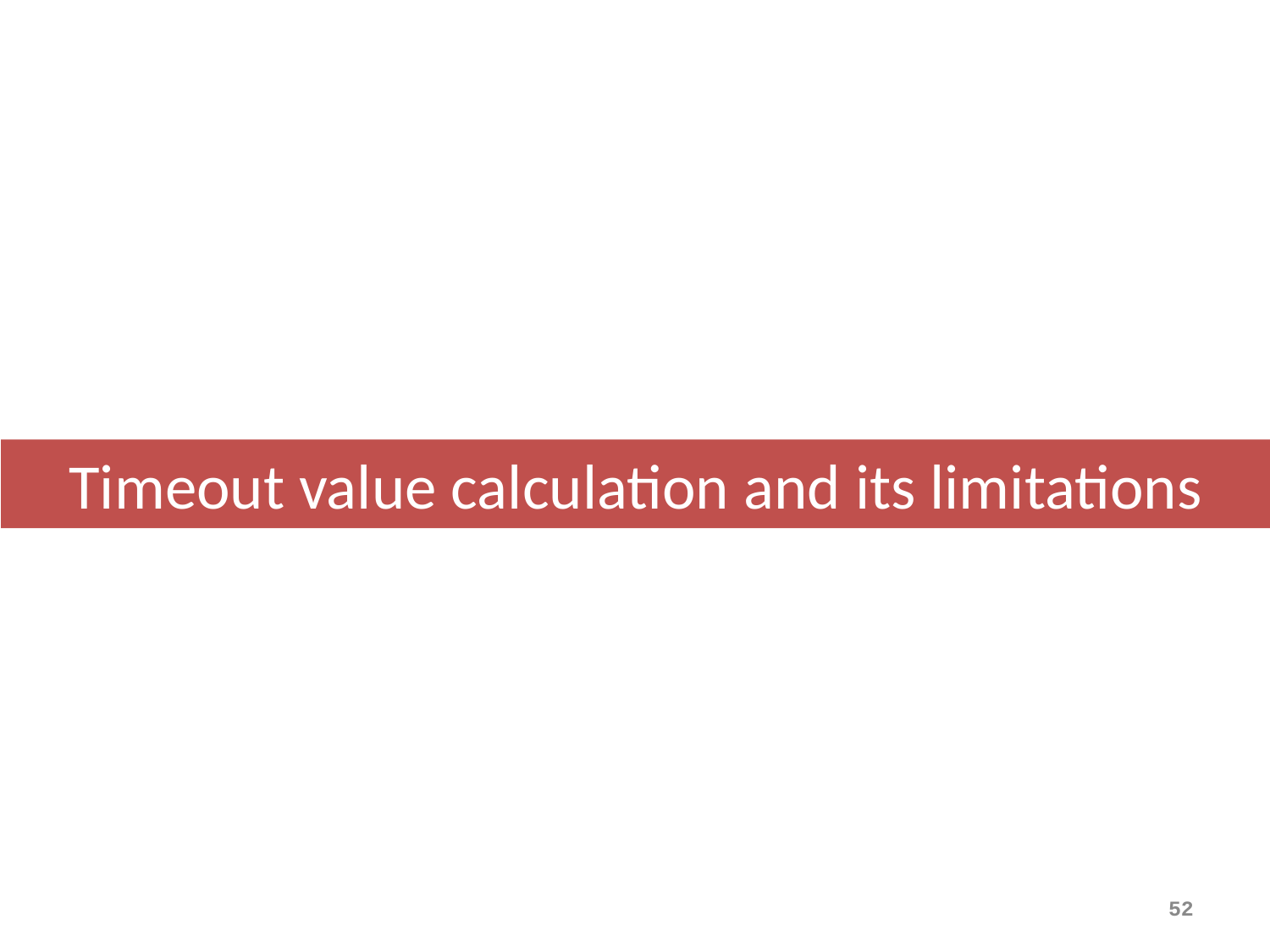

Timeout value calculation and its limitations
52